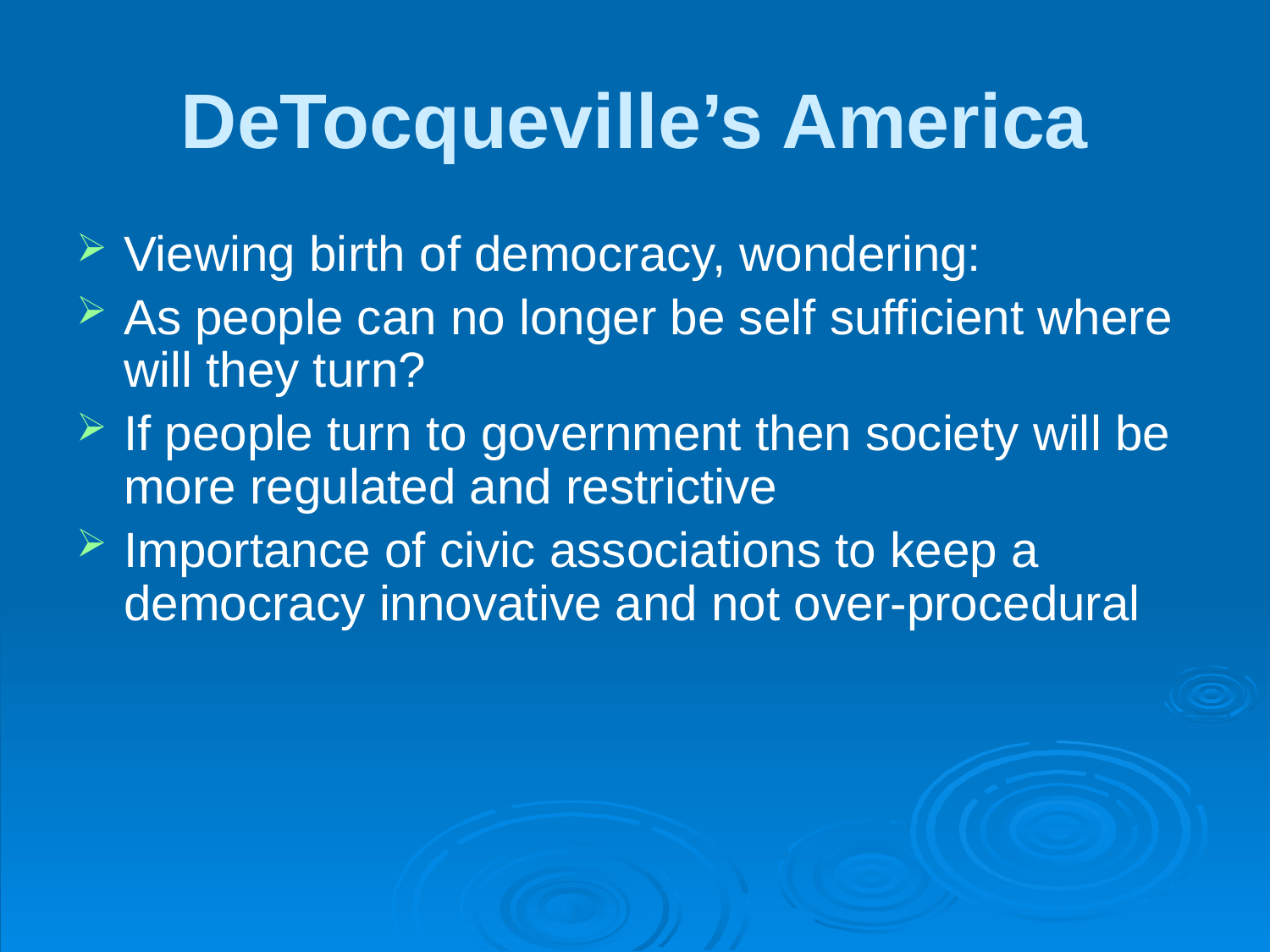

# DeTocqueville’s America
Viewing birth of democracy, wondering:
As people can no longer be self sufficient where will they turn?
If people turn to government then society will be more regulated and restrictive
Importance of civic associations to keep a democracy innovative and not over-procedural